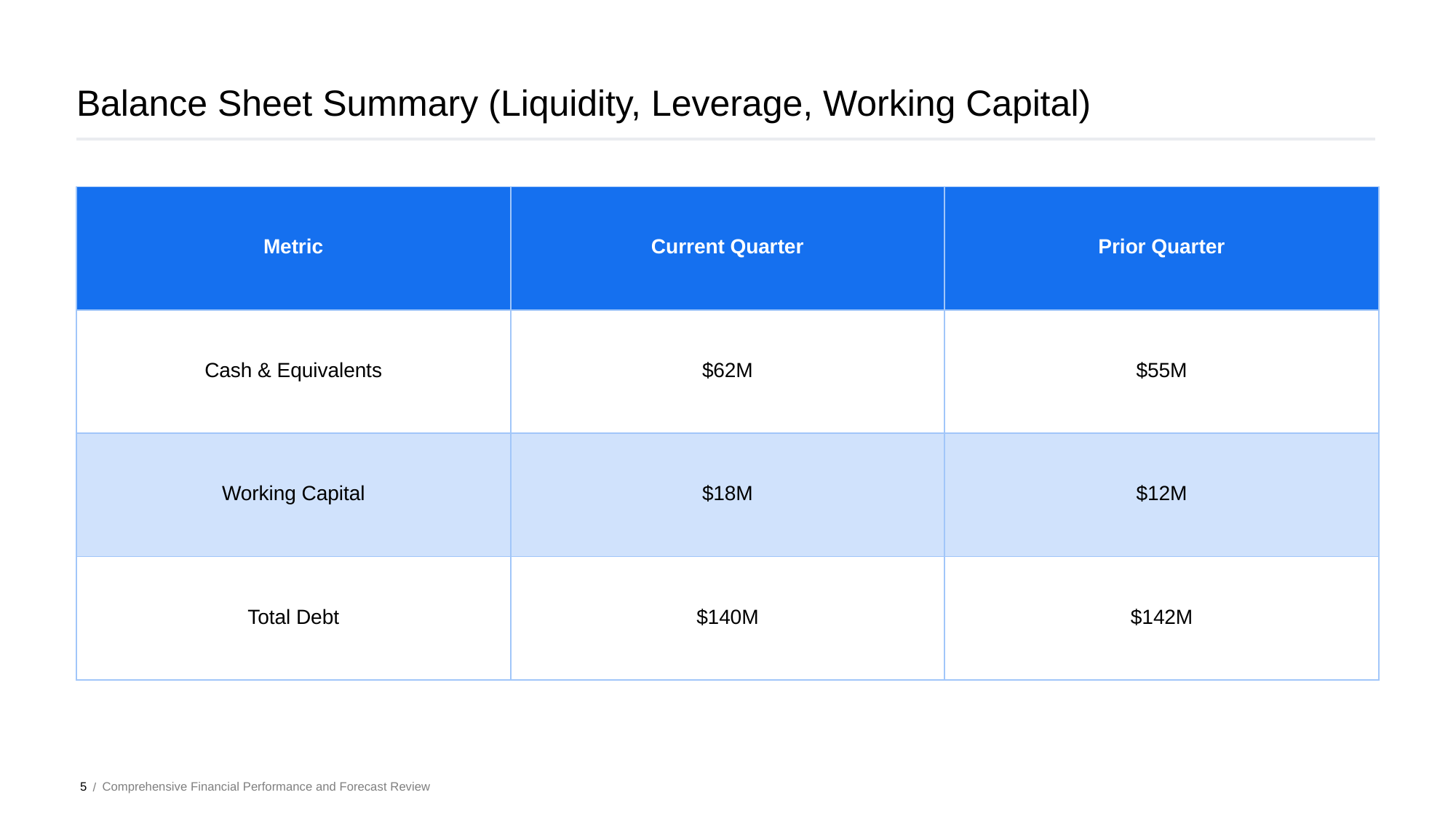

Balance Sheet Summary (Liquidity, Leverage, Working Capital)

| Metric | Current Quarter | Prior Quarter |
| --- | --- | --- |
| Cash & Equivalents | $62M | $55M |
| Working Capital | $18M | $12M |
| Total Debt | $140M | $142M |

5
Comprehensive Financial Performance and Forecast Review
 /